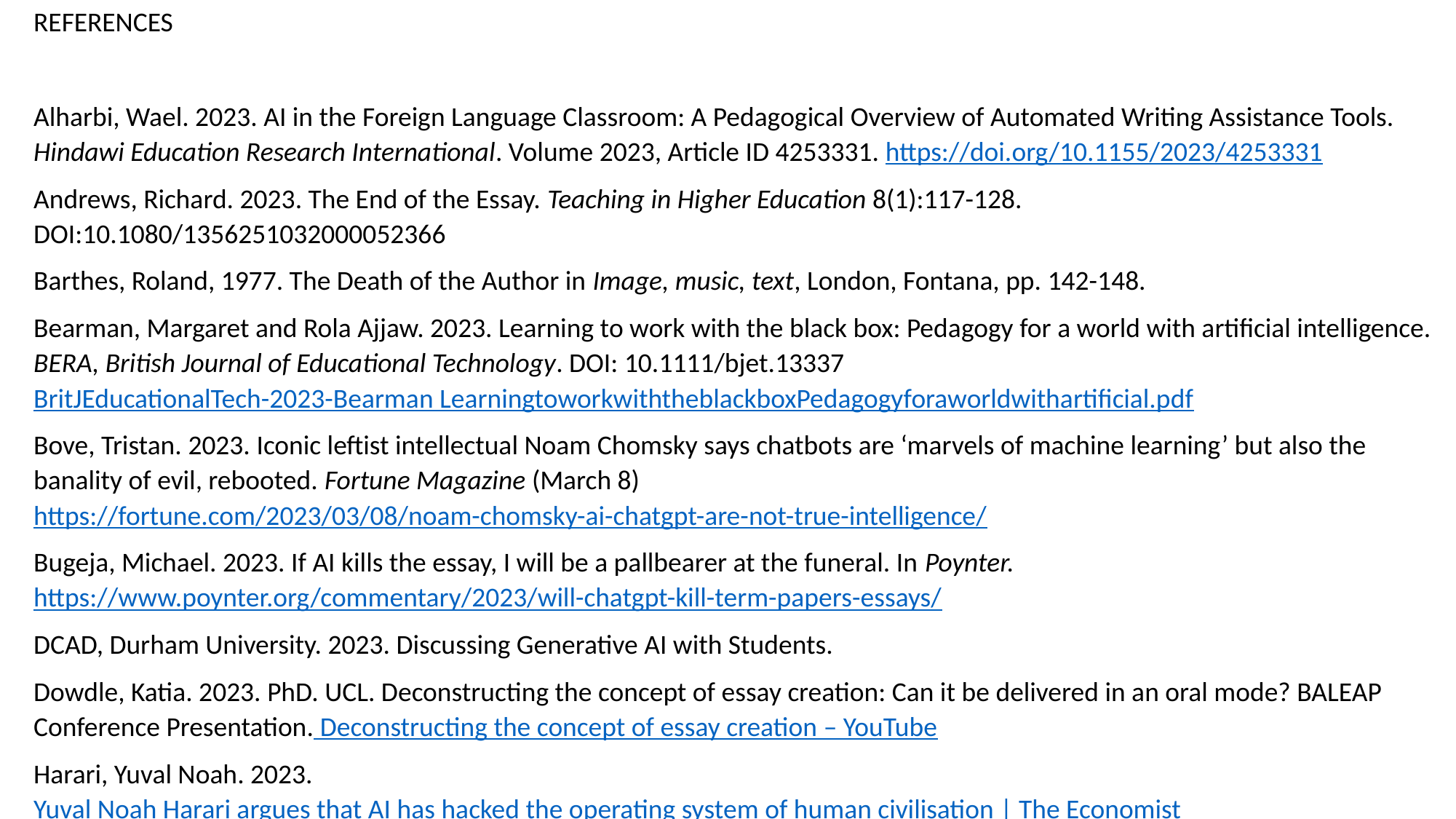

REFERENCES

Alharbi, Wael. 2023. AI in the Foreign Language Classroom: A Pedagogical Overview of Automated Writing Assistance Tools. Hindawi Education Research International. Volume 2023, Article ID 4253331. https://doi.org/10.1155/2023/4253331
Andrews, Richard. 2023. The End of the Essay. Teaching in Higher Education 8(1):117-128. DOI:10.1080/1356251032000052366
Barthes, Roland, 1977. The Death of the Author in Image, music, text, London, Fontana, pp. 142-148.
Bearman, Margaret and Rola Ajjaw. 2023. Learning to work with the black box: Pedagogy for a world with artificial intelligence. BERA, British Journal of Educational Technology. DOI: 10.1111/bjet.13337 BritJEducationalTech-2023-Bearman LearningtoworkwiththeblackboxPedagogyforaworldwithartificial.pdf
Bove, Tristan. 2023. Iconic leftist intellectual Noam Chomsky says chatbots are ‘marvels of machine learning’ but also the banality of evil, rebooted. Fortune Magazine (March 8) https://fortune.com/2023/03/08/noam-chomsky-ai-chatgpt-are-not-true-intelligence/
Bugeja, Michael. 2023. If AI kills the essay, I will be a pallbearer at the funeral. In Poynter. https://www.poynter.org/commentary/2023/will-chatgpt-kill-term-papers-essays/
DCAD, Durham University. 2023. Discussing Generative AI with Students.
Dowdle, Katia. 2023. PhD. UCL. Deconstructing the concept of essay creation: Can it be delivered in an oral mode? BALEAP Conference Presentation. Deconstructing the concept of essay creation – YouTube
Harari, Yuval Noah. 2023. Yuval Noah Harari argues that AI has hacked the operating system of human civilisation | The Economist